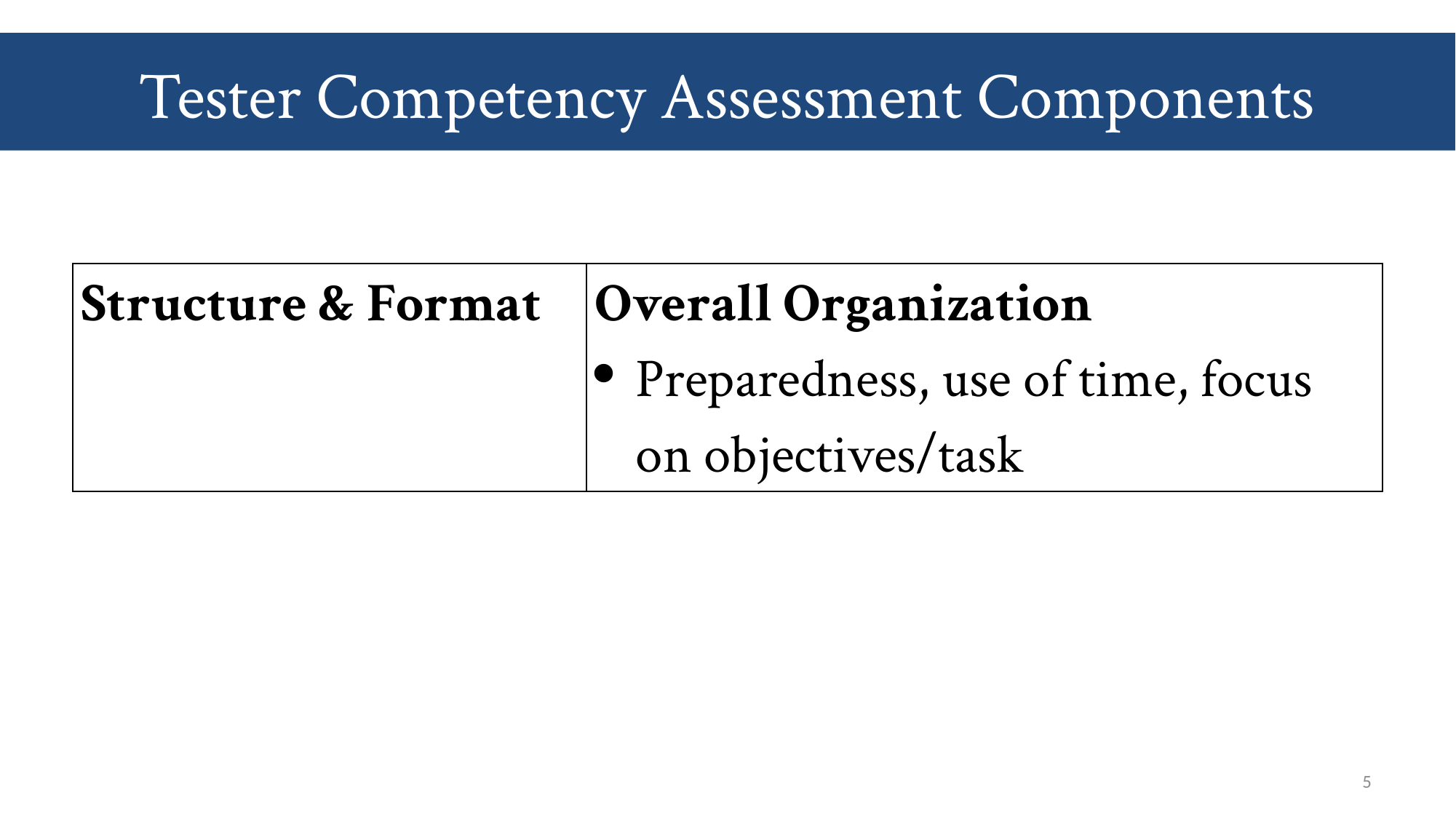

# Tester Competency Assessment Components

| Structure & Format | Overall Organization Preparedness, use of time, focus on objectives/task |
| --- | --- |
5